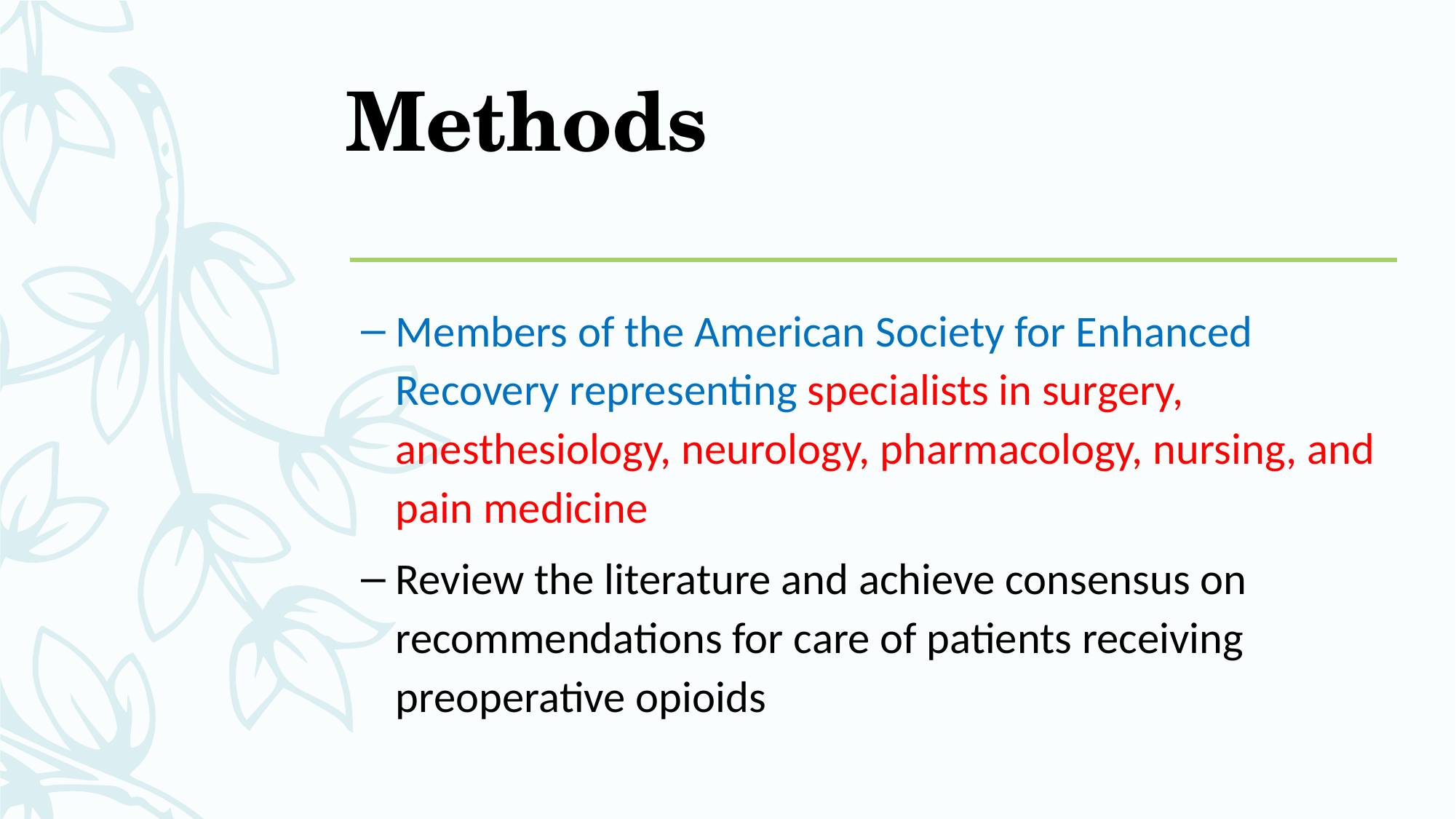

# Methods
Members of the American Society for Enhanced Recovery representing specialists in surgery, anesthesiology, neurology, pharmacology, nursing, and pain medicine
Review the literature and achieve consensus on recommendations for care of patients receiving preoperative opioids